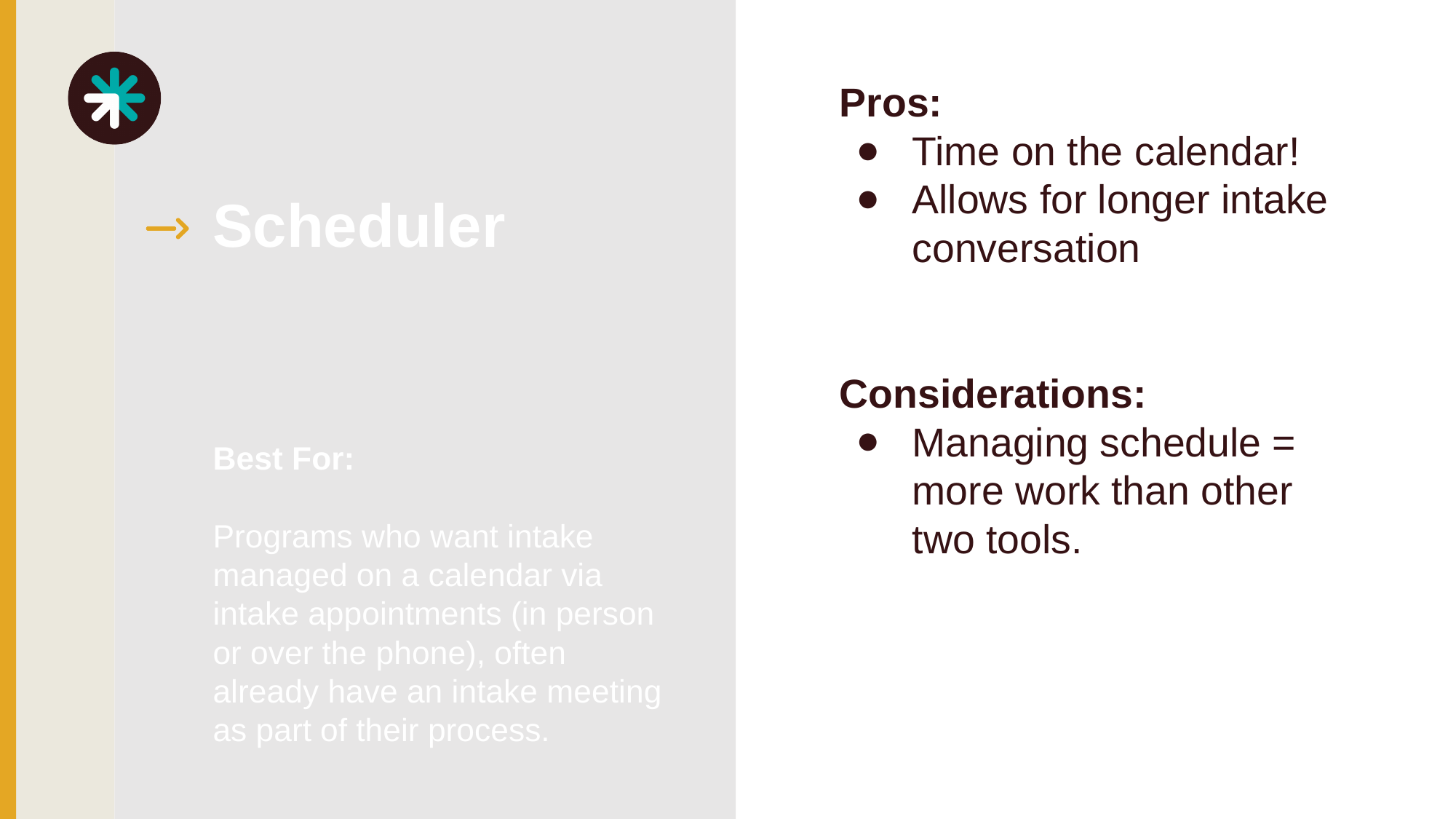

Pros:
Time on the calendar!
Allows for longer intake conversation

Considerations:
Managing schedule = more work than other two tools.

Scheduler
Best For:

Programs who want intake managed on a calendar via intake appointments (in person or over the phone), often already have an intake meeting as part of their process.